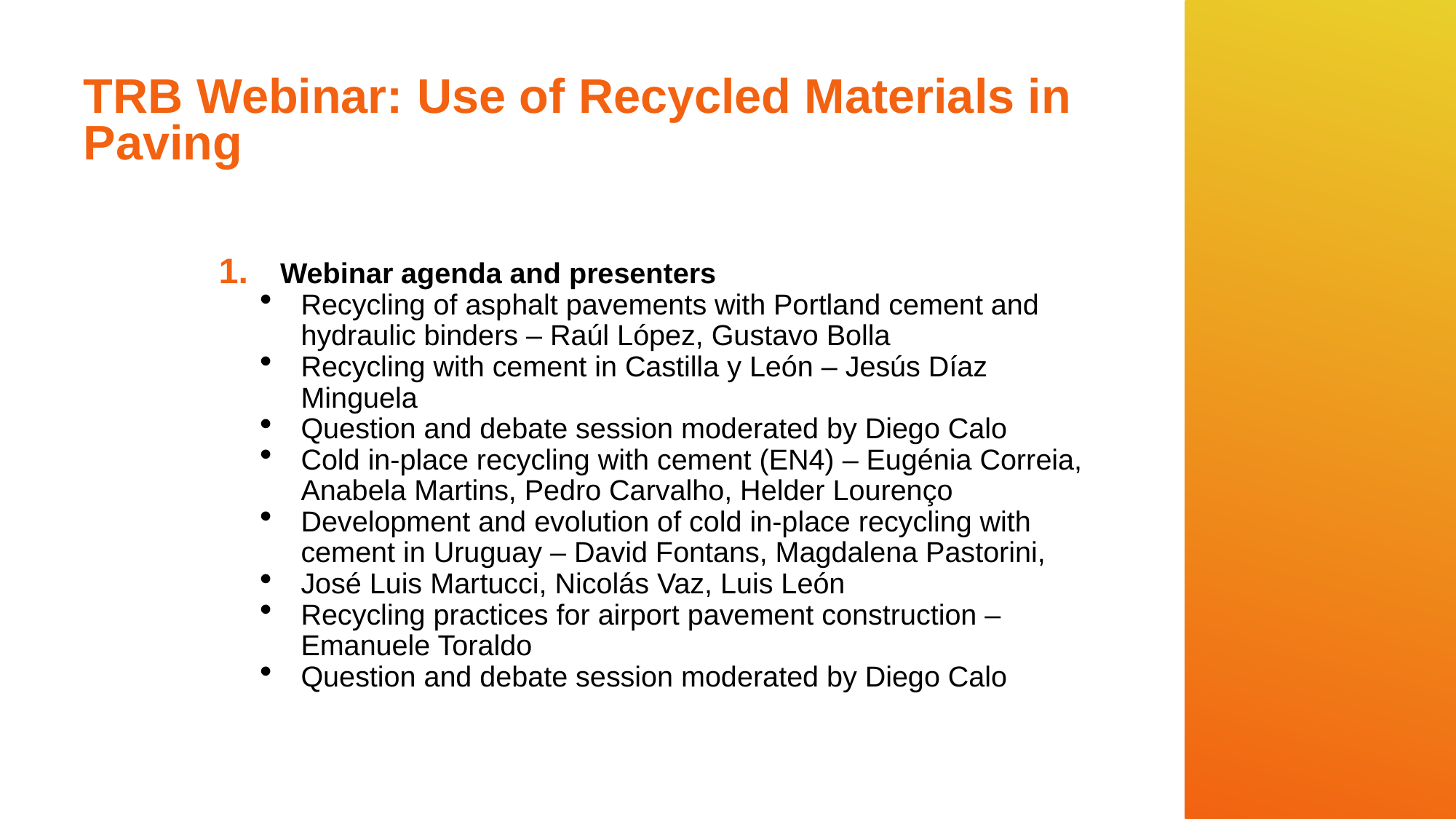

# TRB Webinar: Use of Recycled Materials in Paving
Webinar agenda and presenters
Recycling of asphalt pavements with Portland cement and hydraulic binders – Raúl López, Gustavo Bolla
Recycling with cement in Castilla y León – Jesús Díaz Minguela
Question and debate session moderated by Diego Calo
Cold in-place recycling with cement (EN4) – Eugénia Correia, Anabela Martins, Pedro Carvalho, Helder Lourenço
Development and evolution of cold in-place recycling with cement in Uruguay – David Fontans, Magdalena Pastorini,
José Luis Martucci, Nicolás Vaz, Luis León
Recycling practices for airport pavement construction – Emanuele Toraldo
Question and debate session moderated by Diego Calo